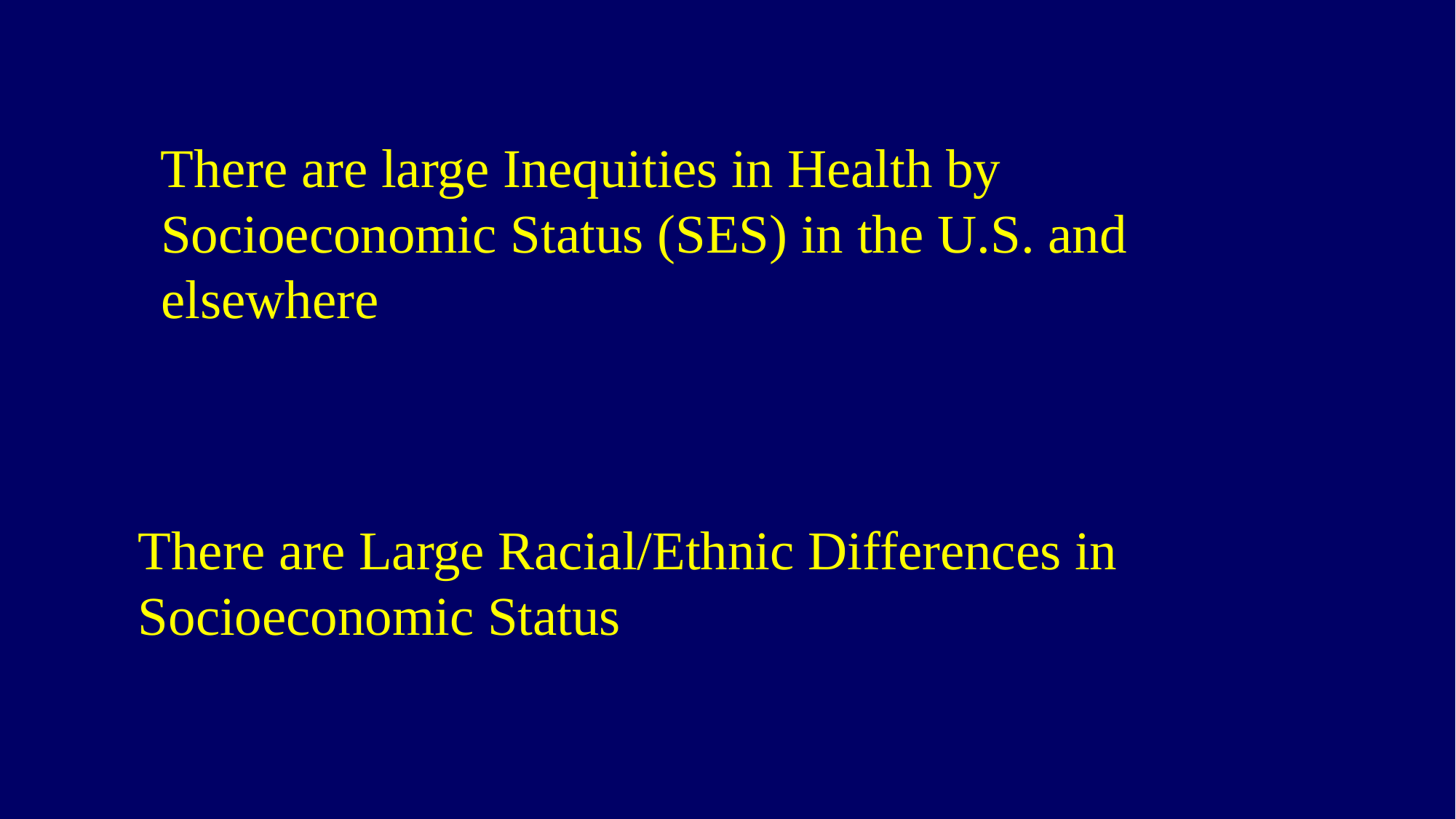

#
There are large Inequities in Health by Socioeconomic Status (SES) in the U.S. and elsewhere
There are Large Racial/Ethnic Differences in Socioeconomic Status